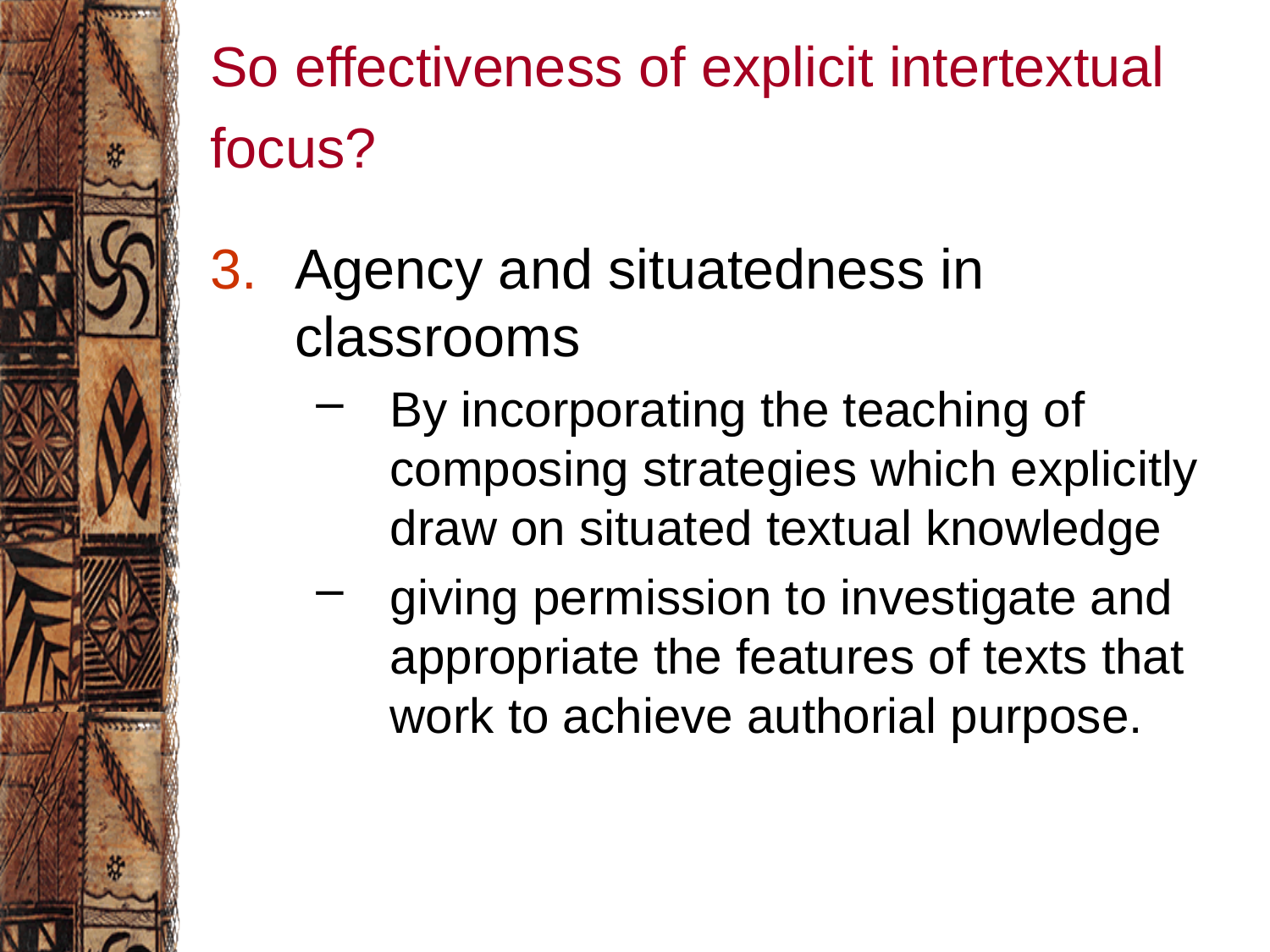

# So effectiveness of explicit intertextual focus?
Agency and situatedness in classrooms
By incorporating the teaching of composing strategies which explicitly draw on situated textual knowledge
giving permission to investigate and appropriate the features of texts that work to achieve authorial purpose.